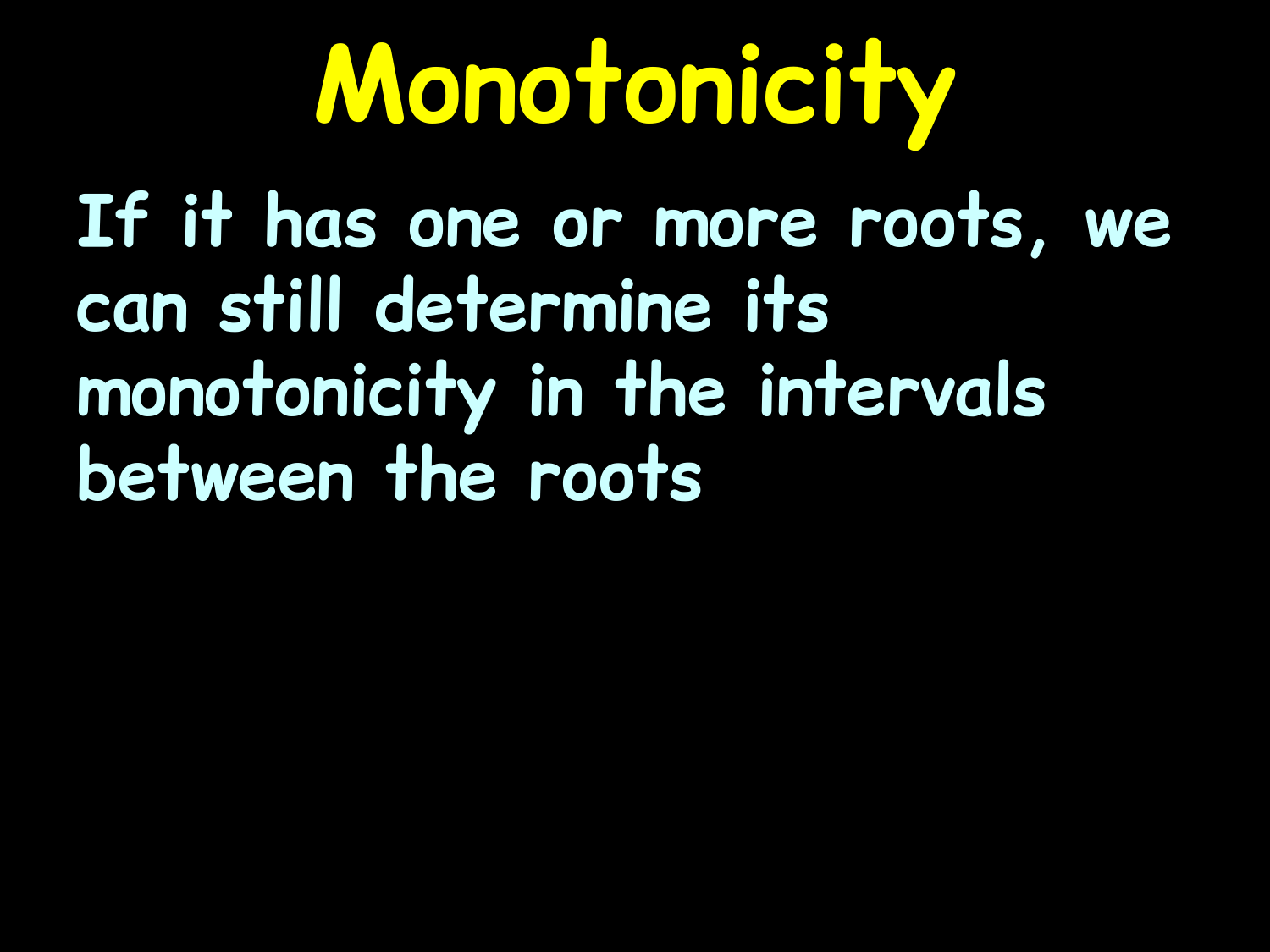

# Monotonicity
If it has one or more roots, we can still determine its monotonicity in the intervals between the roots